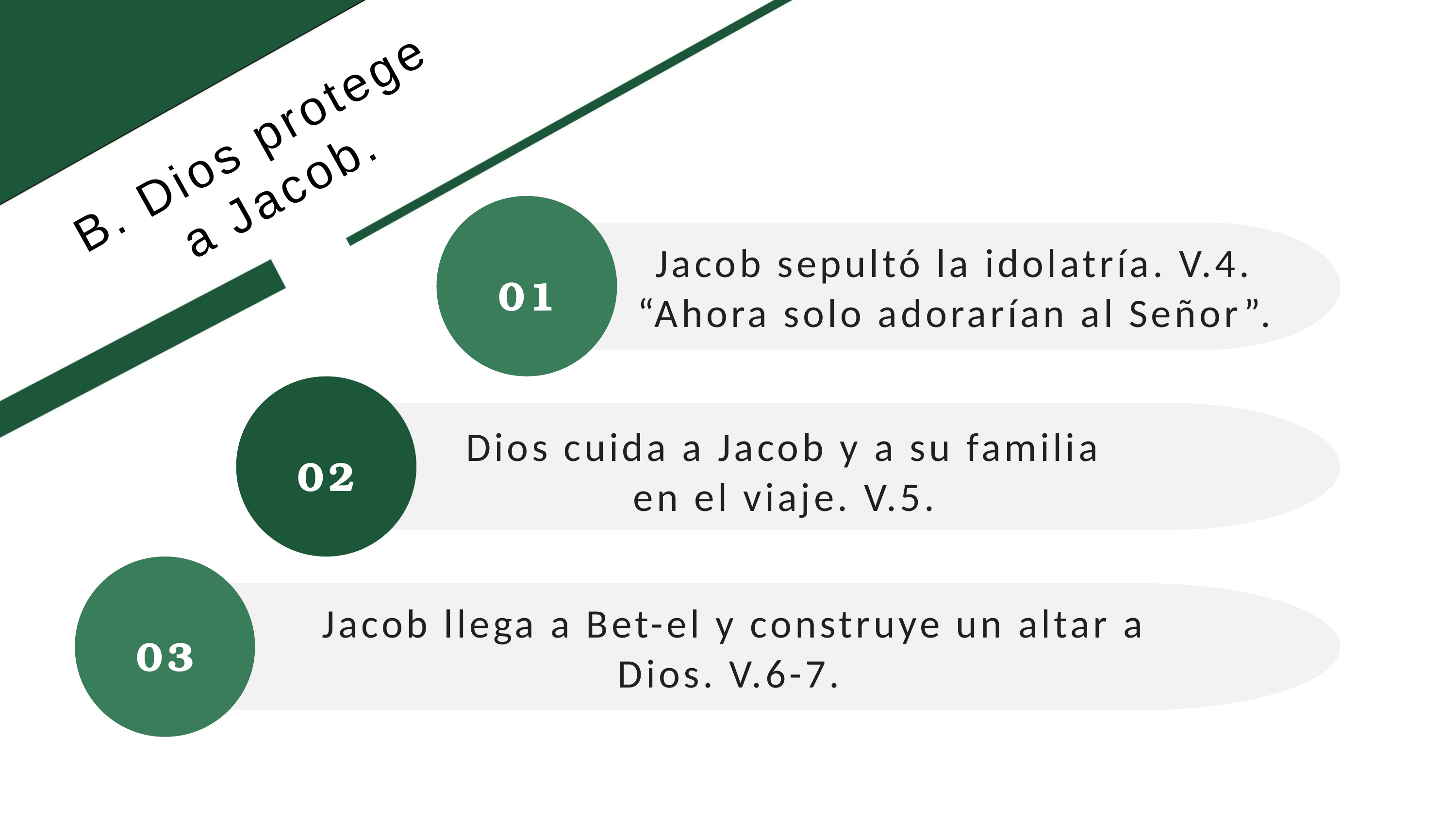

B. Dios protege a Jacob.

Jacob sepultó la idolatría. V.4. “Ahora solo adorarían al Señor”.
01

Dios cuida a Jacob y a su familia en el viaje. V.5.
02

Jacob llega a Bet-el y construye un altar a Dios. V.6-7.
03